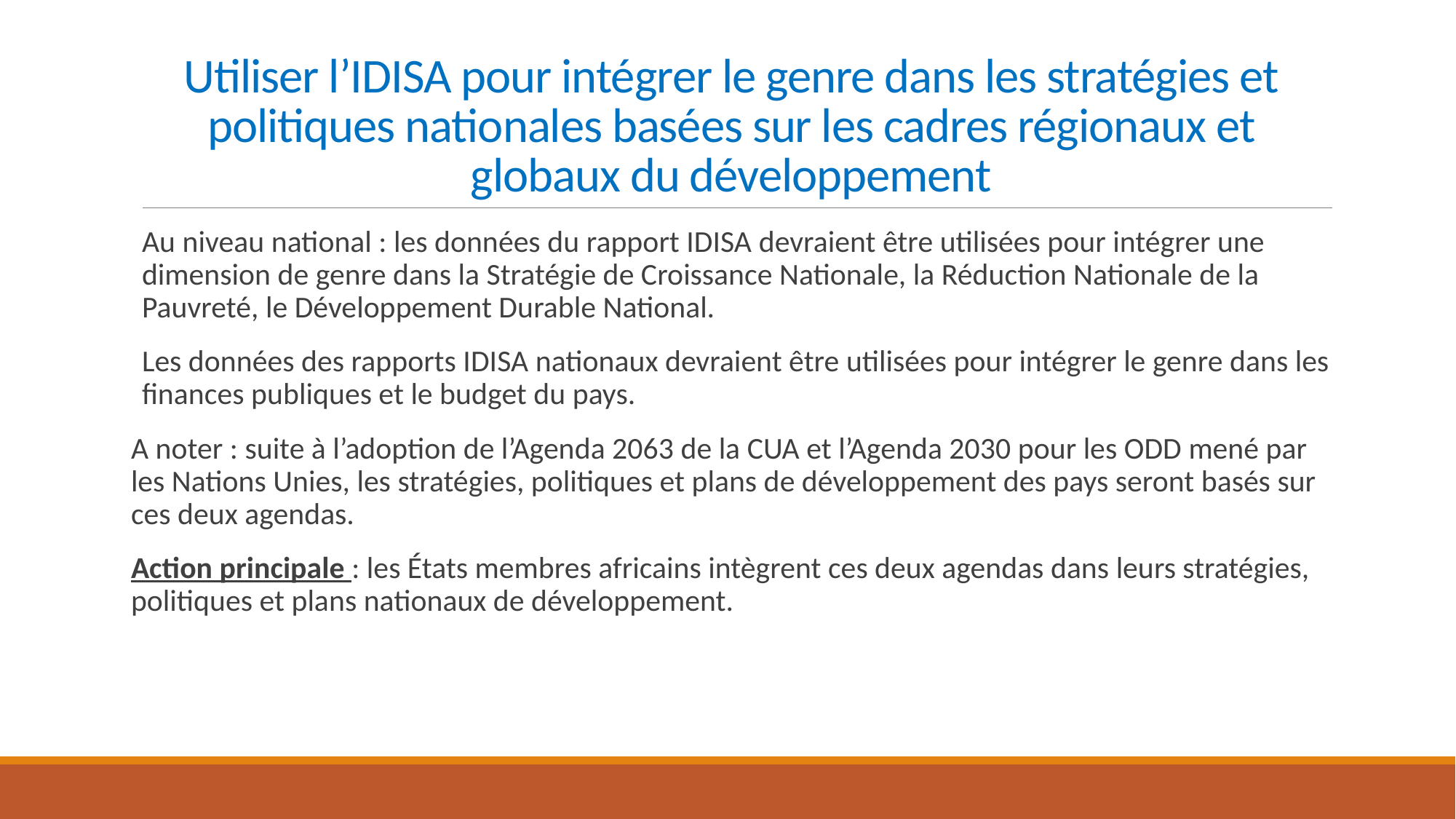

# Utiliser l’IDISA pour intégrer le genre dans les stratégies et politiques nationales basées sur les cadres régionaux et globaux du développement
Au niveau national : les données du rapport IDISA devraient être utilisées pour intégrer une dimension de genre dans la Stratégie de Croissance Nationale, la Réduction Nationale de la Pauvreté, le Développement Durable National.
Les données des rapports IDISA nationaux devraient être utilisées pour intégrer le genre dans les finances publiques et le budget du pays.
A noter : suite à l’adoption de l’Agenda 2063 de la CUA et l’Agenda 2030 pour les ODD mené par les Nations Unies, les stratégies, politiques et plans de développement des pays seront basés sur ces deux agendas.
Action principale : les États membres africains intègrent ces deux agendas dans leurs stratégies, politiques et plans nationaux de développement.